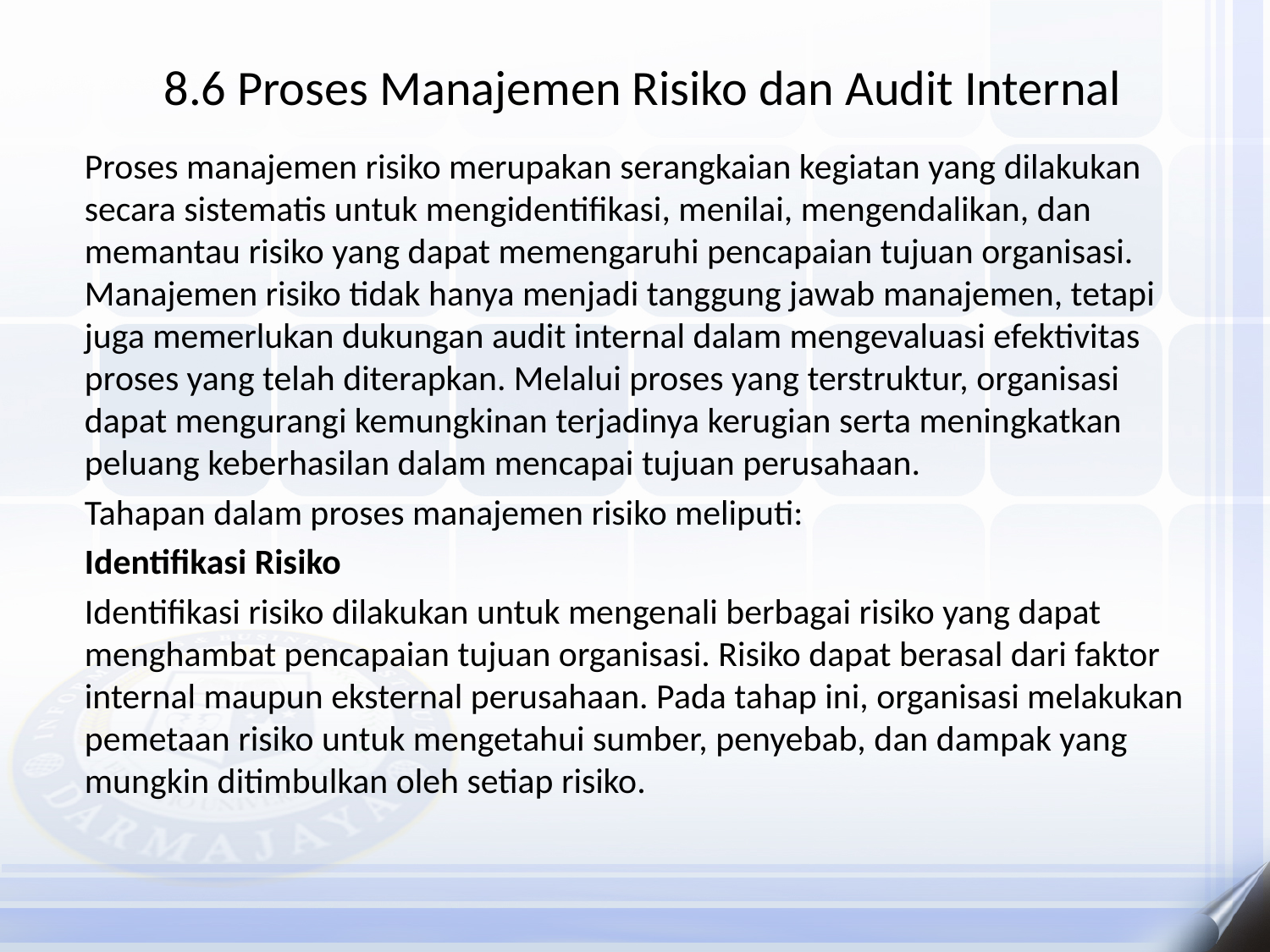

# 8.6 Proses Manajemen Risiko dan Audit Internal
Proses manajemen risiko merupakan serangkaian kegiatan yang dilakukan secara sistematis untuk mengidentifikasi, menilai, mengendalikan, dan memantau risiko yang dapat memengaruhi pencapaian tujuan organisasi. Manajemen risiko tidak hanya menjadi tanggung jawab manajemen, tetapi juga memerlukan dukungan audit internal dalam mengevaluasi efektivitas proses yang telah diterapkan. Melalui proses yang terstruktur, organisasi dapat mengurangi kemungkinan terjadinya kerugian serta meningkatkan peluang keberhasilan dalam mencapai tujuan perusahaan.
Tahapan dalam proses manajemen risiko meliputi:
Identifikasi Risiko
Identifikasi risiko dilakukan untuk mengenali berbagai risiko yang dapat menghambat pencapaian tujuan organisasi. Risiko dapat berasal dari faktor internal maupun eksternal perusahaan. Pada tahap ini, organisasi melakukan pemetaan risiko untuk mengetahui sumber, penyebab, dan dampak yang mungkin ditimbulkan oleh setiap risiko.